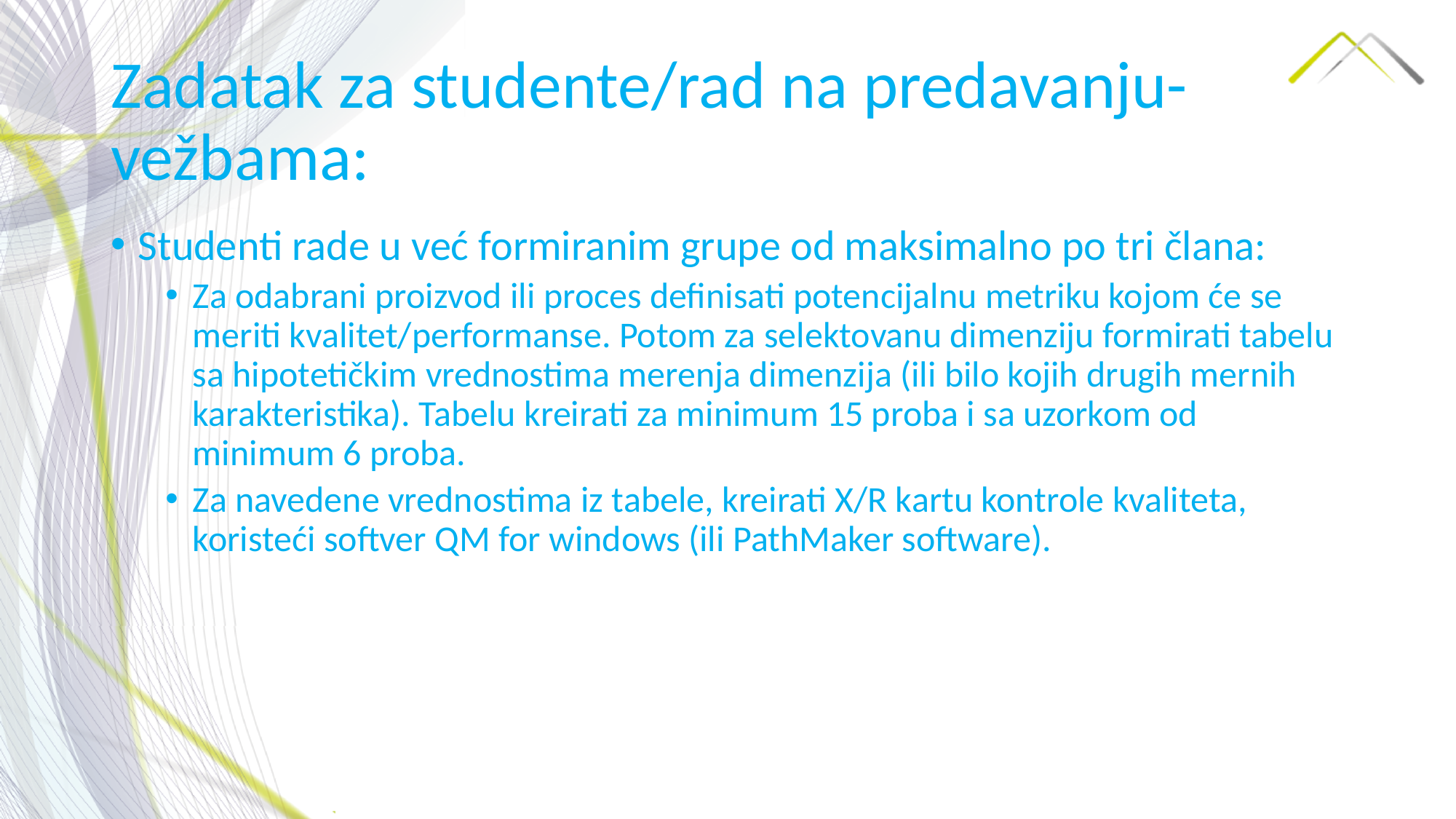

# Zadatak za studente/rad na predavanju-vežbama:
Studenti rade u već formiranim grupe od maksimalno po tri člana:
Za odabrani proizvod ili proces definisati potencijalnu metriku kojom će se meriti kvalitet/performanse. Potom za selektovanu dimenziju formirati tabelu sa hipotetičkim vrednostima merenja dimenzija (ili bilo kojih drugih mernih karakteristika). Tabelu kreirati za minimum 15 proba i sa uzorkom od minimum 6 proba.
Za navedene vrednostima iz tabele, kreirati X/R kartu kontrole kvaliteta, koristeći softver QM for windows (ili PathMaker software).